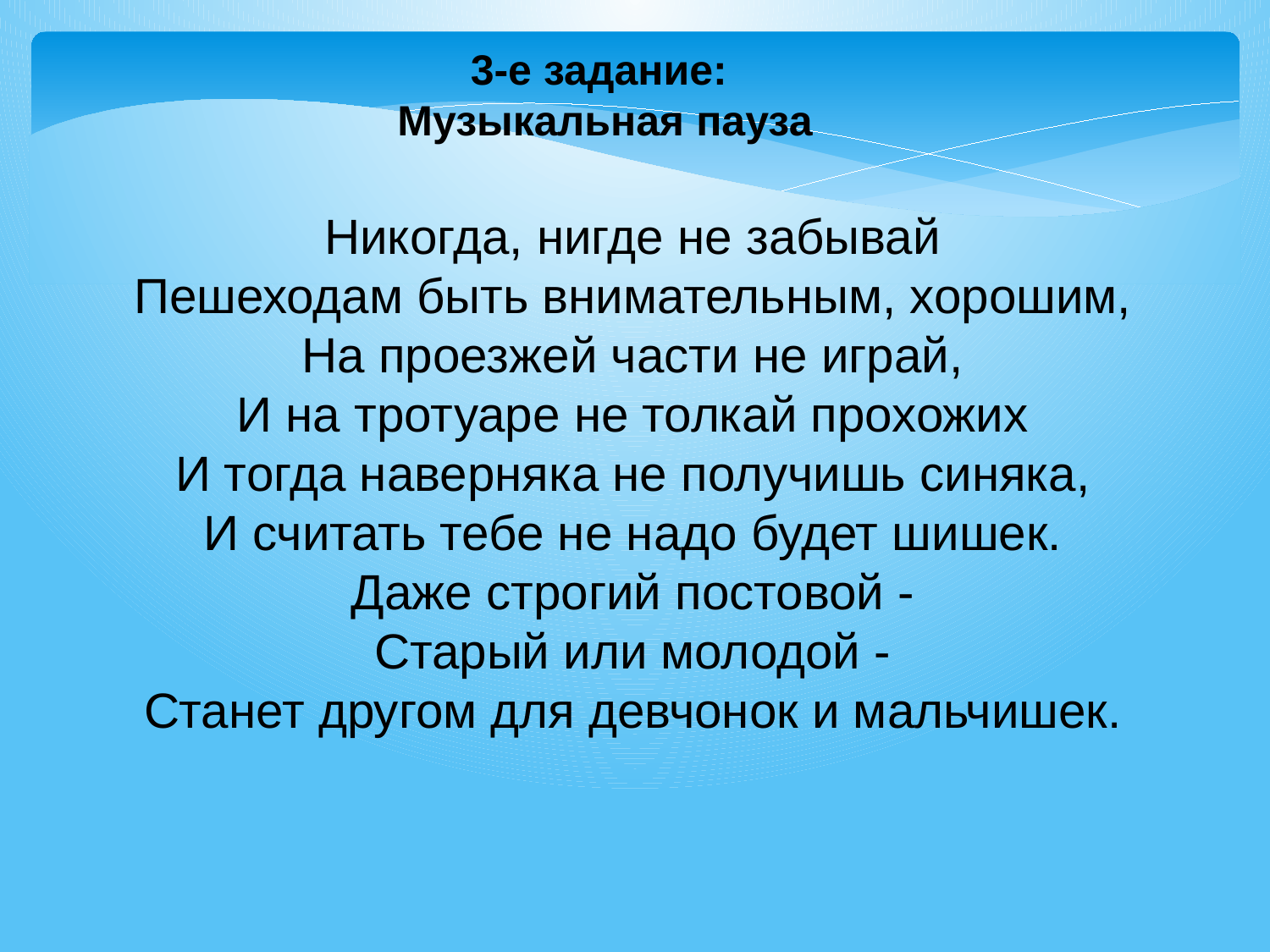

3-е задание:
Музыкальная пауза
Никогда, нигде не забывай
Пешеходам быть внимательным, хорошим,
На проезжей части не играй,
И на тротуаре не толкай прохожих
И тогда наверняка не получишь синяка,
И считать тебе не надо будет шишек.
Даже строгий постовой -
Старый или молодой -
Станет другом для девчонок и мальчишек.